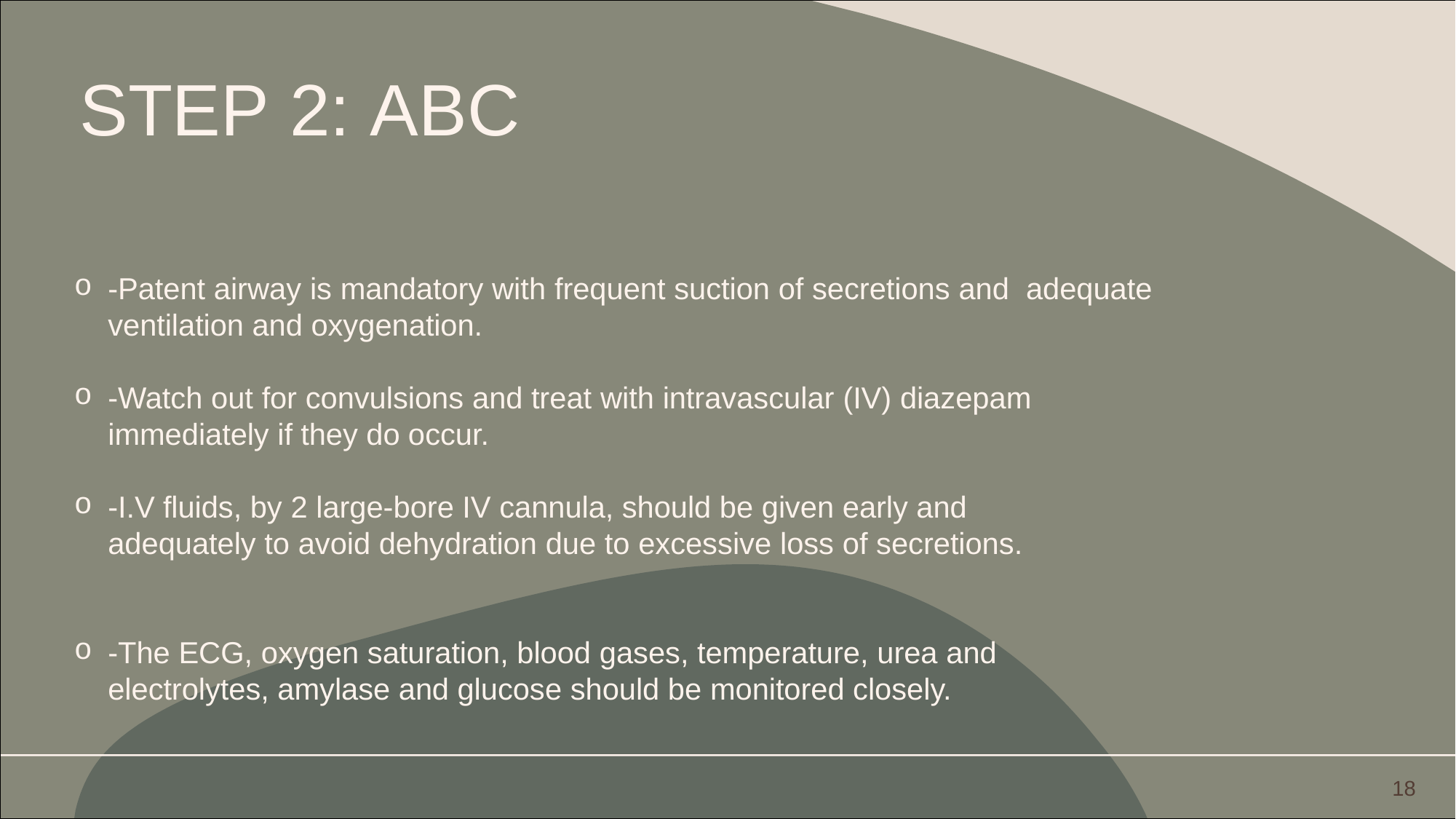

# STEP 2: ABC
-Patent airway is mandatory with frequent suction of secretions and  adequate ventilation and oxygenation.

-Watch out for convulsions and treat with intravascular (IV) diazepam  immediately if they do occur.

-I.V fluids, by 2 large-bore IV cannula, should be given early and  adequately to avoid dehydration due to excessive loss of secretions.

-The ECG, oxygen saturation, blood gases, temperature, urea and  electrolytes, amylase and glucose should be monitored closely.
18